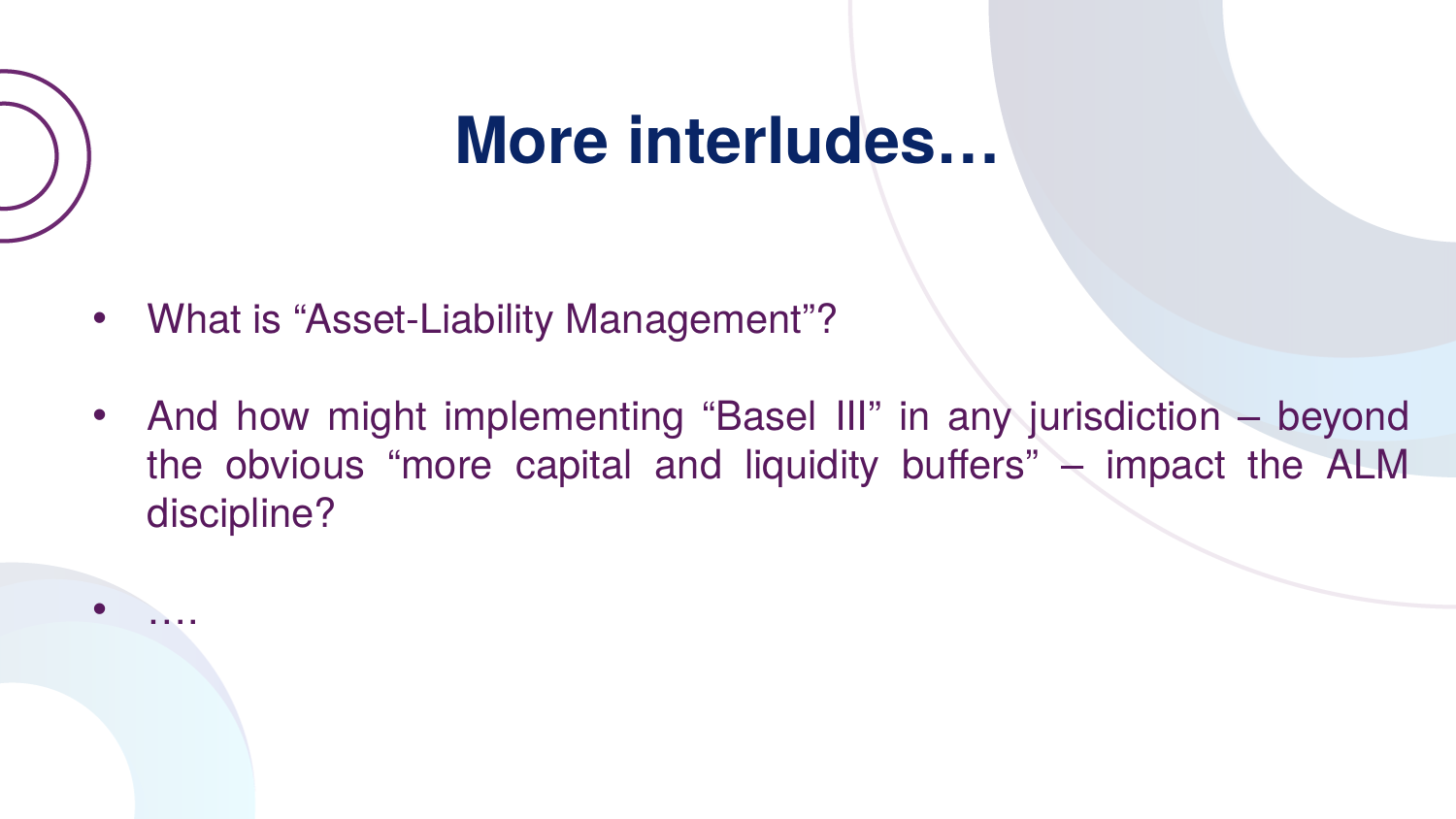

More interludes…
What is “Asset-Liability Management”?

And how might implementing “Basel III” in any jurisdiction – beyond the obvious “more capital and liquidity buffers” – impact the ALM discipline?

….